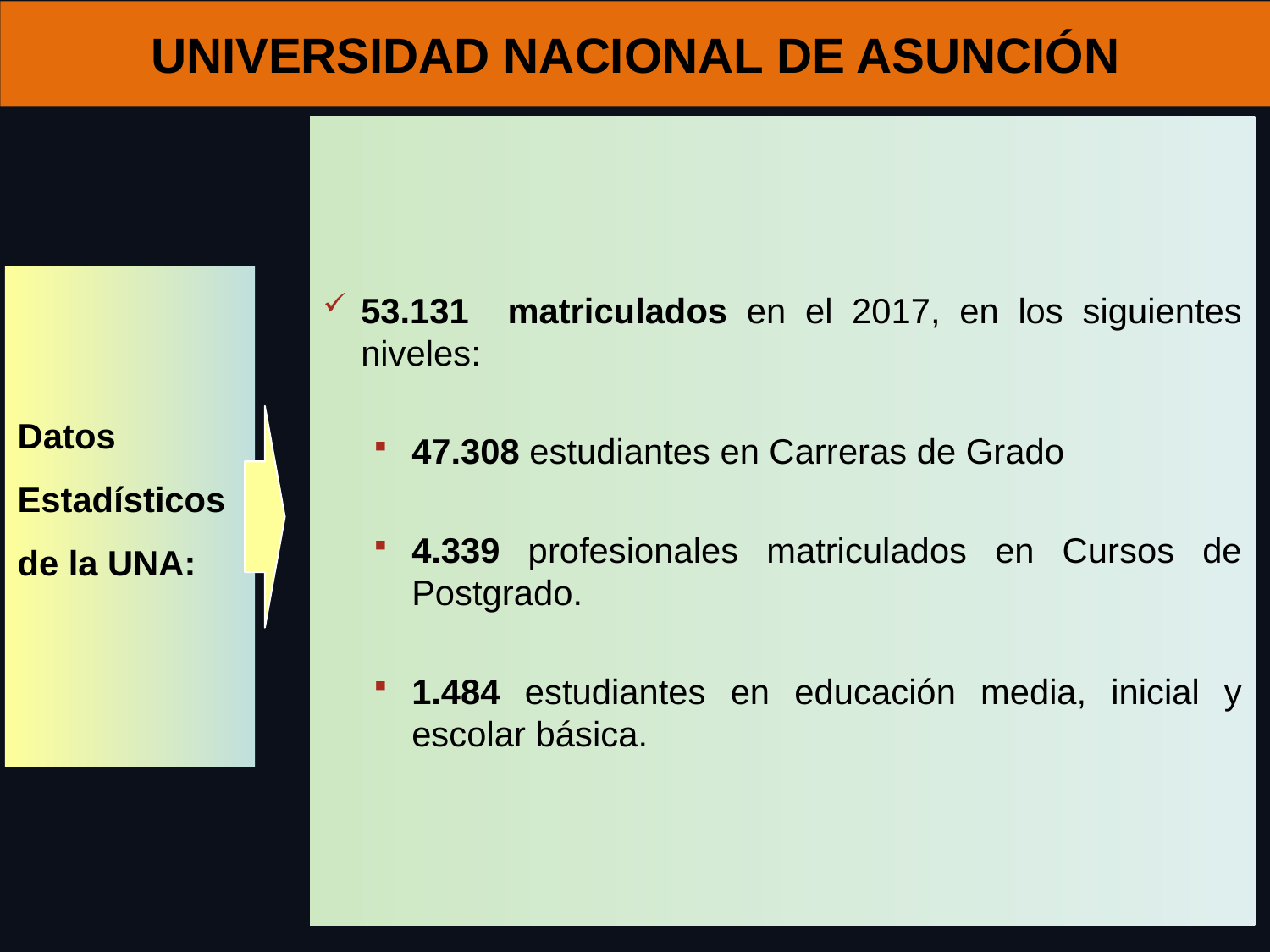

UNIVERSIDAD NACIONAL DE ASUNCIÓN
53.131  matriculados en el 2017, en los siguientes niveles:

47.308 estudiantes en Carreras de Grado

4.339 profesionales matriculados en Cursos de Postgrado.

1.484 estudiantes en educación media, inicial y escolar básica.

Datos Estadísticos de la UNA:

Página 2